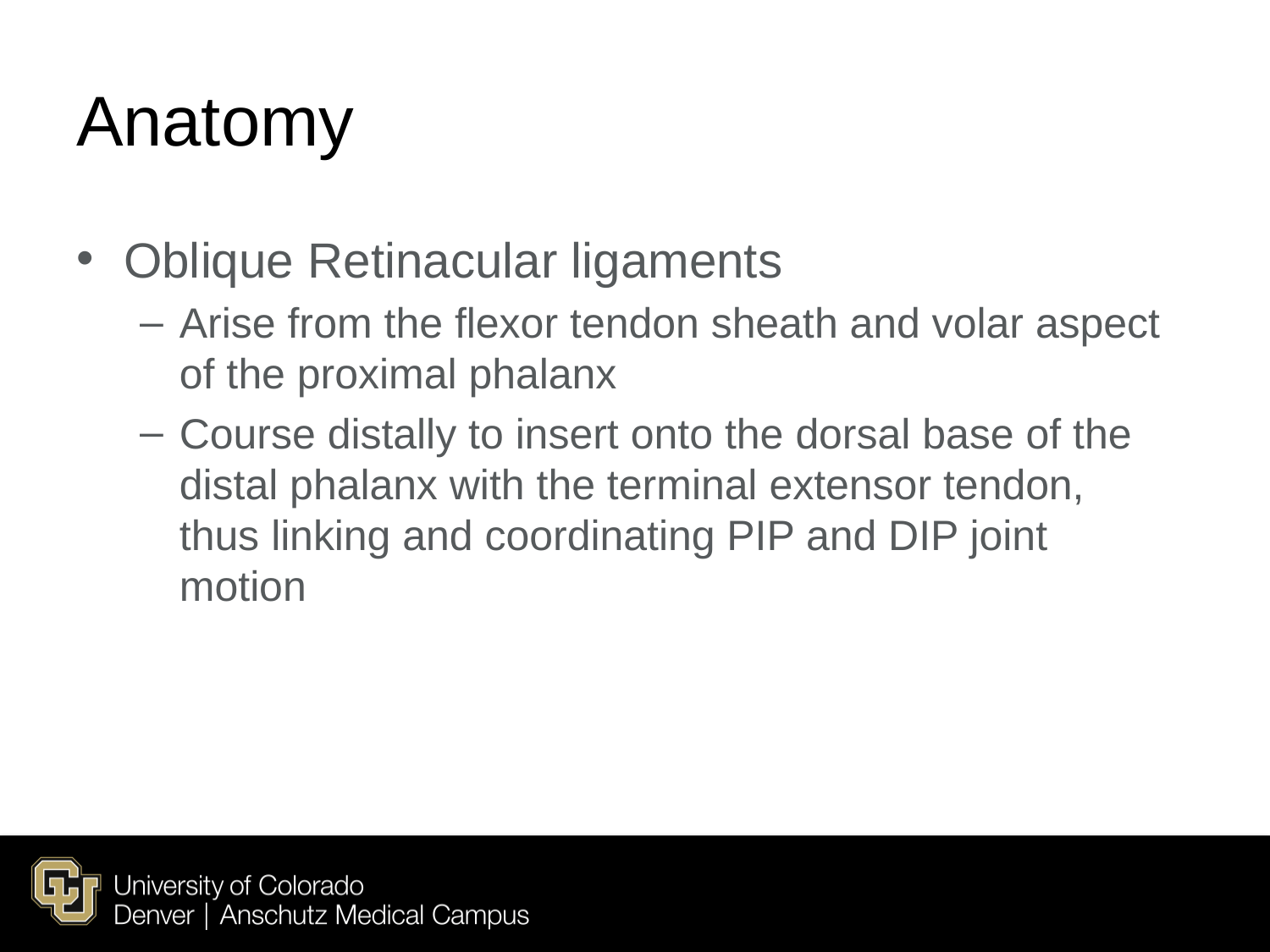

# Anatomy
Oblique Retinacular ligaments
Arise from the flexor tendon sheath and volar aspect of the proximal phalanx
Course distally to insert onto the dorsal base of the distal phalanx with the terminal extensor tendon, thus linking and coordinating PIP and DIP joint motion